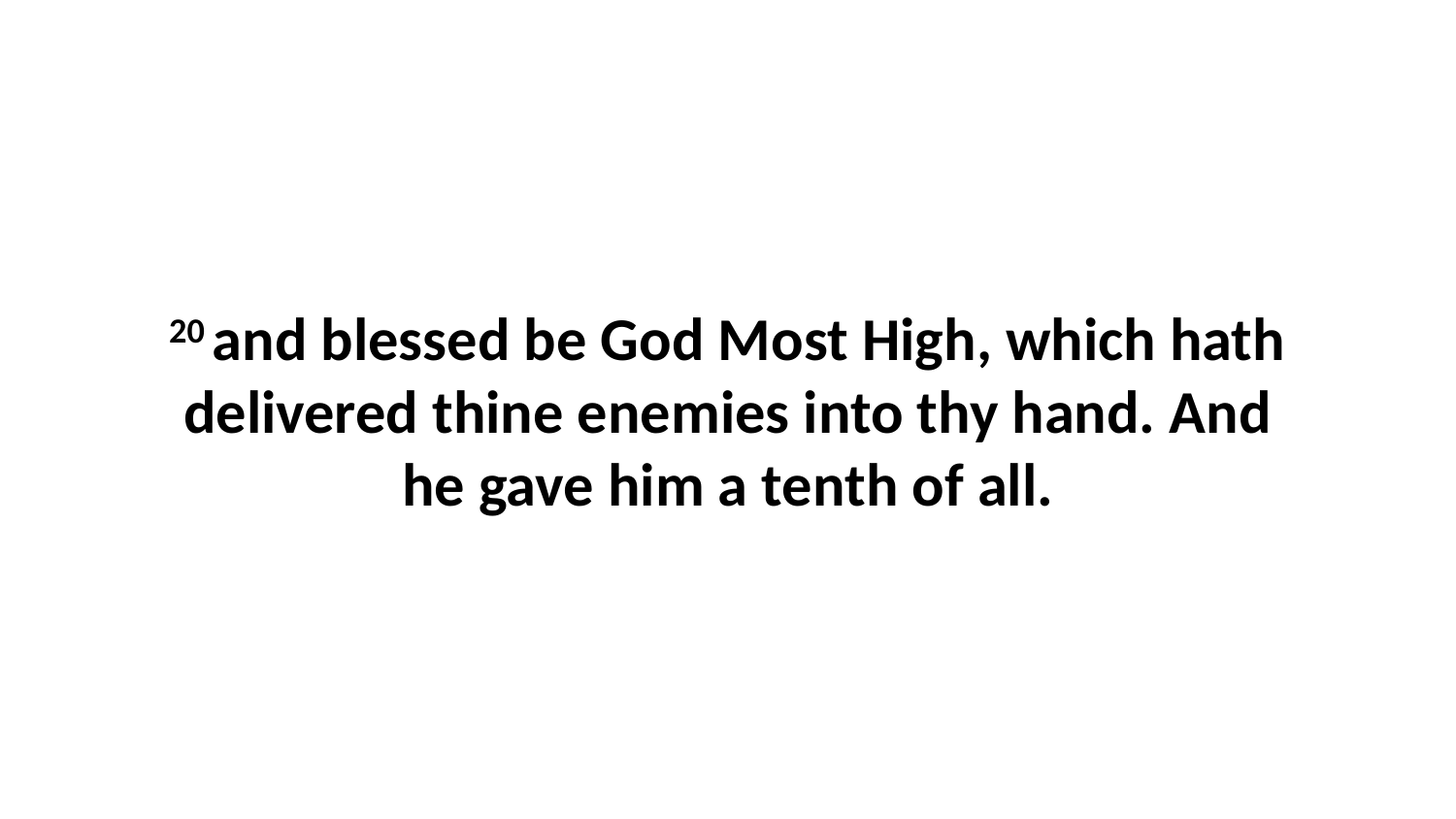

20 and blessed be God Most High, which hath delivered thine enemies into thy hand. And he gave him a tenth of all.